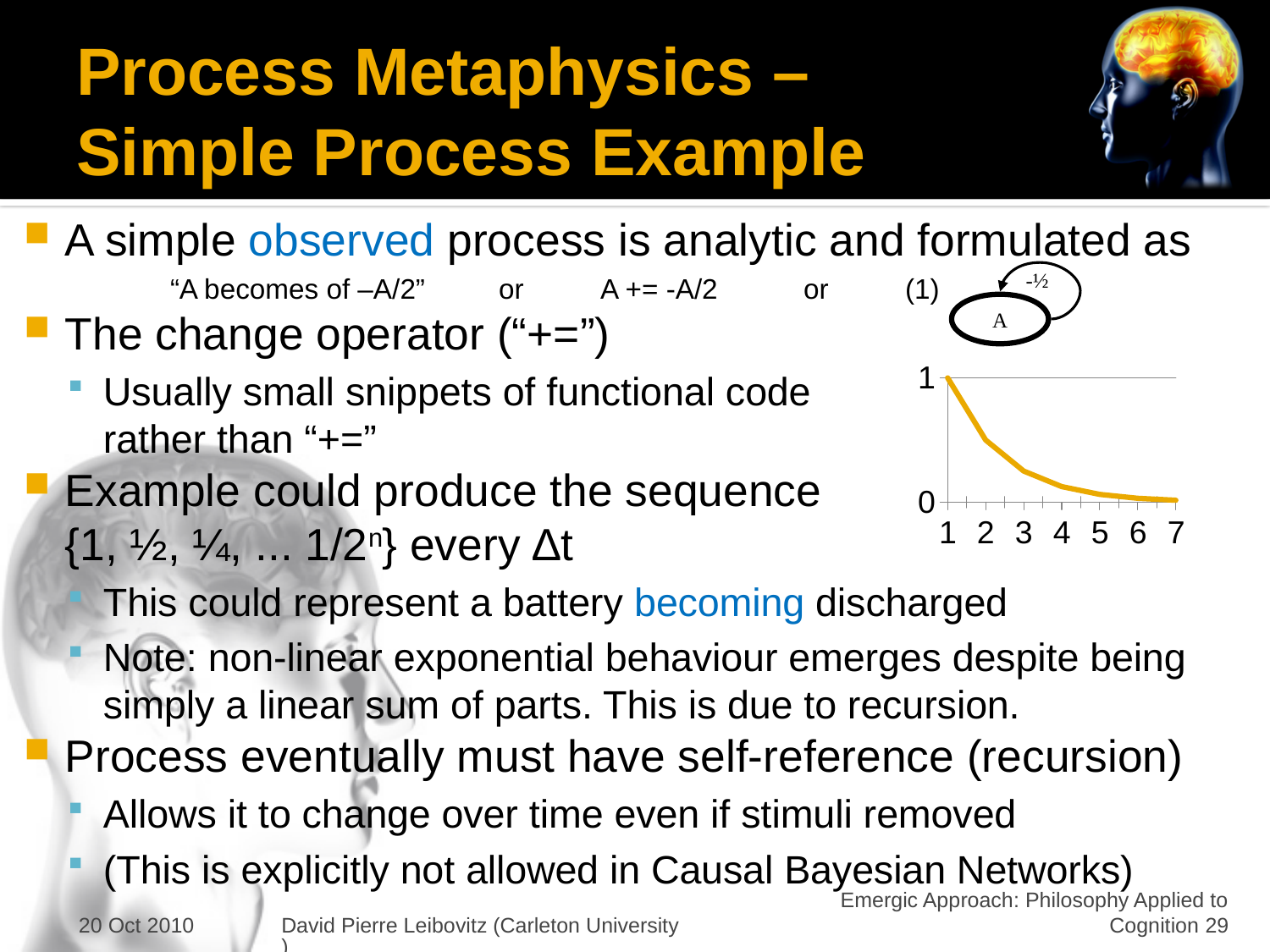

# Process Metaphysics – Simple Process Example
A simple observed process is analytic and formulated as
“A becomes of –A/2”	or	A += -A/2	or			(1)
The change operator (“+=”)
Usually small snippets of functional code
rather than “+=”
Example could produce the sequence
{1, ½, ¼, ... 1/2n} every ∆t
This could represent a battery becoming discharged
Note: non-linear exponential behaviour emerges despite being
simply a linear sum of parts. This is due to recursion.
Process eventually must have self-reference (recursion)
Allows it to change over time even if stimuli removed
(This is explicitly not allowed in Causal Bayesian Networks)

-½

A

### Chart

| Category | A |
|---|---|
| 1 | 1.0 |
| 2 | 0.5 |
| 3 | 0.25 |
| 4 | 0.125 |
| 5 | 0.0625 |
| 6 | 0.03125 |
| 7 | 0.015625 |
20 Oct 2010
David Pierre Leibovitz (Carleton University)
Emergic Approach: Philosophy Applied to Cognition 29